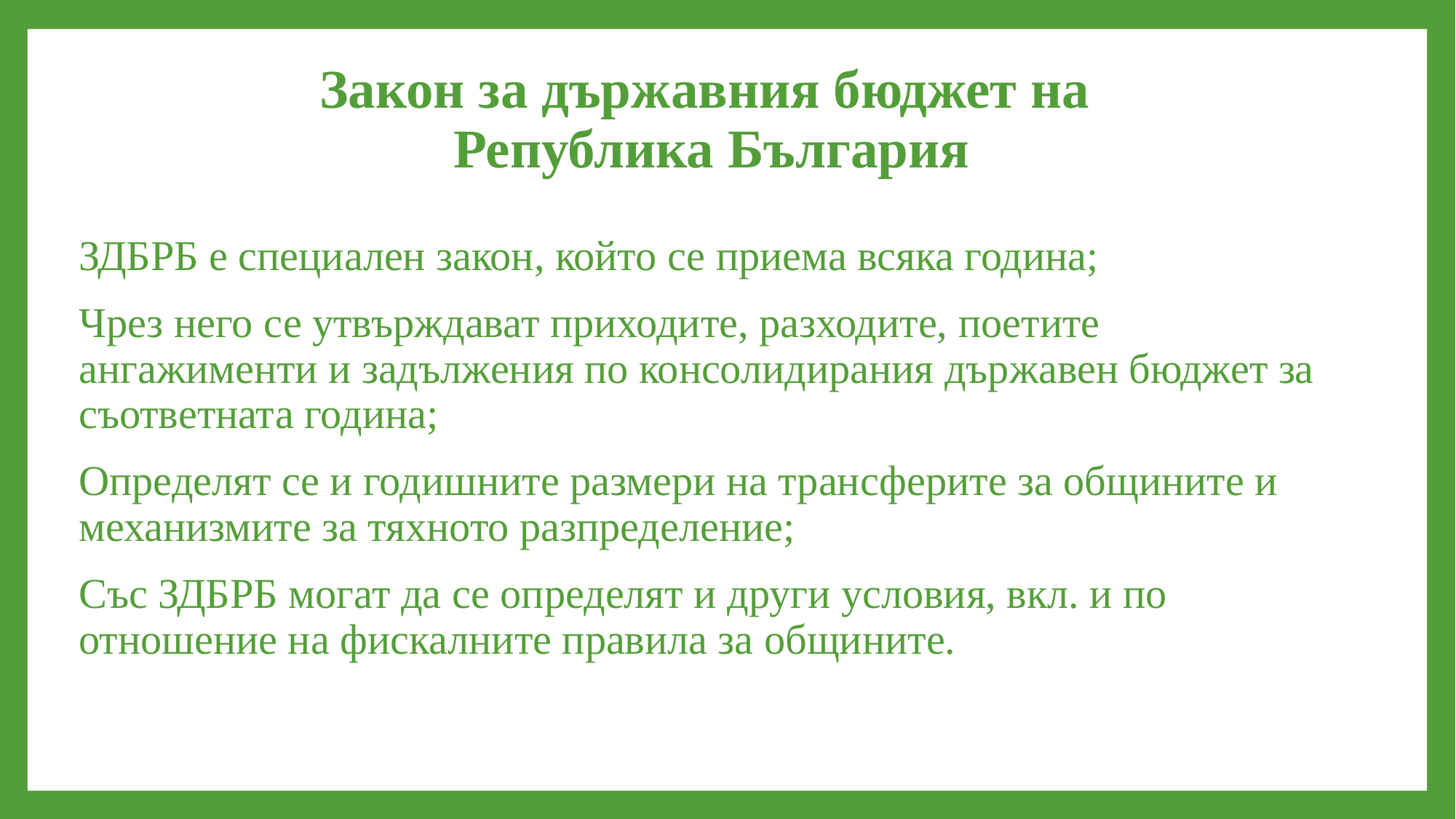

# Закон за държавния бюджет на Република България
ЗДБРБ е специален закон, който се приема всяка година;
Чрез него се утвърждават приходите, разходите, поетите ангажименти и задължения по консолидирания държавен бюджет за съответната година;
Определят се и годишните размери на трансферите за общините и механизмите за тяхното разпределение;
Със ЗДБРБ могат да се определят и други условия, вкл. и по отношение на фискалните правила за общините.